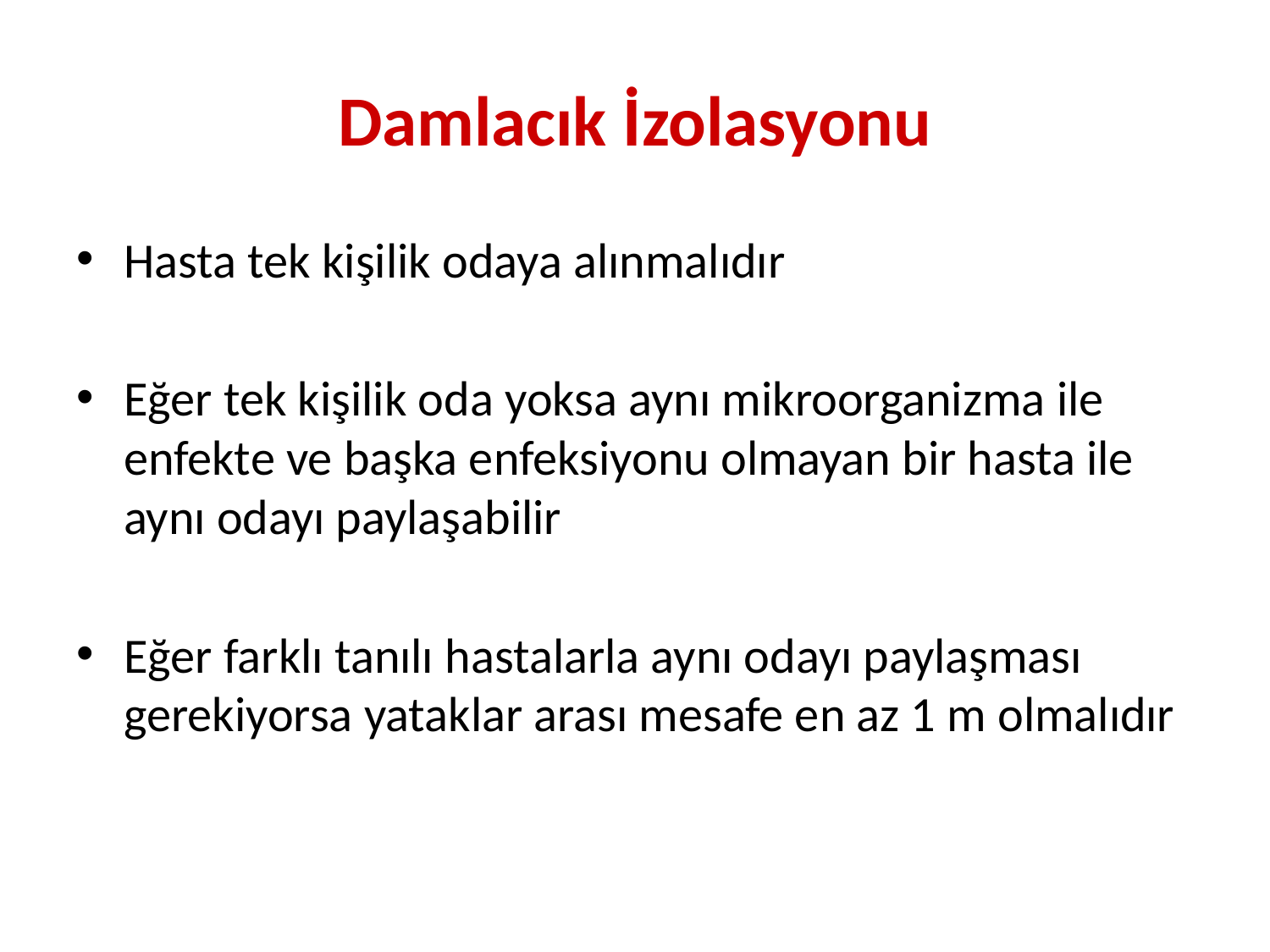

# Damlacık İzolasyonu
Hasta tek kişilik odaya alınmalıdır

Eğer tek kişilik oda yoksa aynı mikroorganizma ile enfekte ve başka enfeksiyonu olmayan bir hasta ile aynı odayı paylaşabilir

Eğer farklı tanılı hastalarla aynı odayı paylaşması gerekiyorsa yataklar arası mesafe en az 1 m olmalıdır